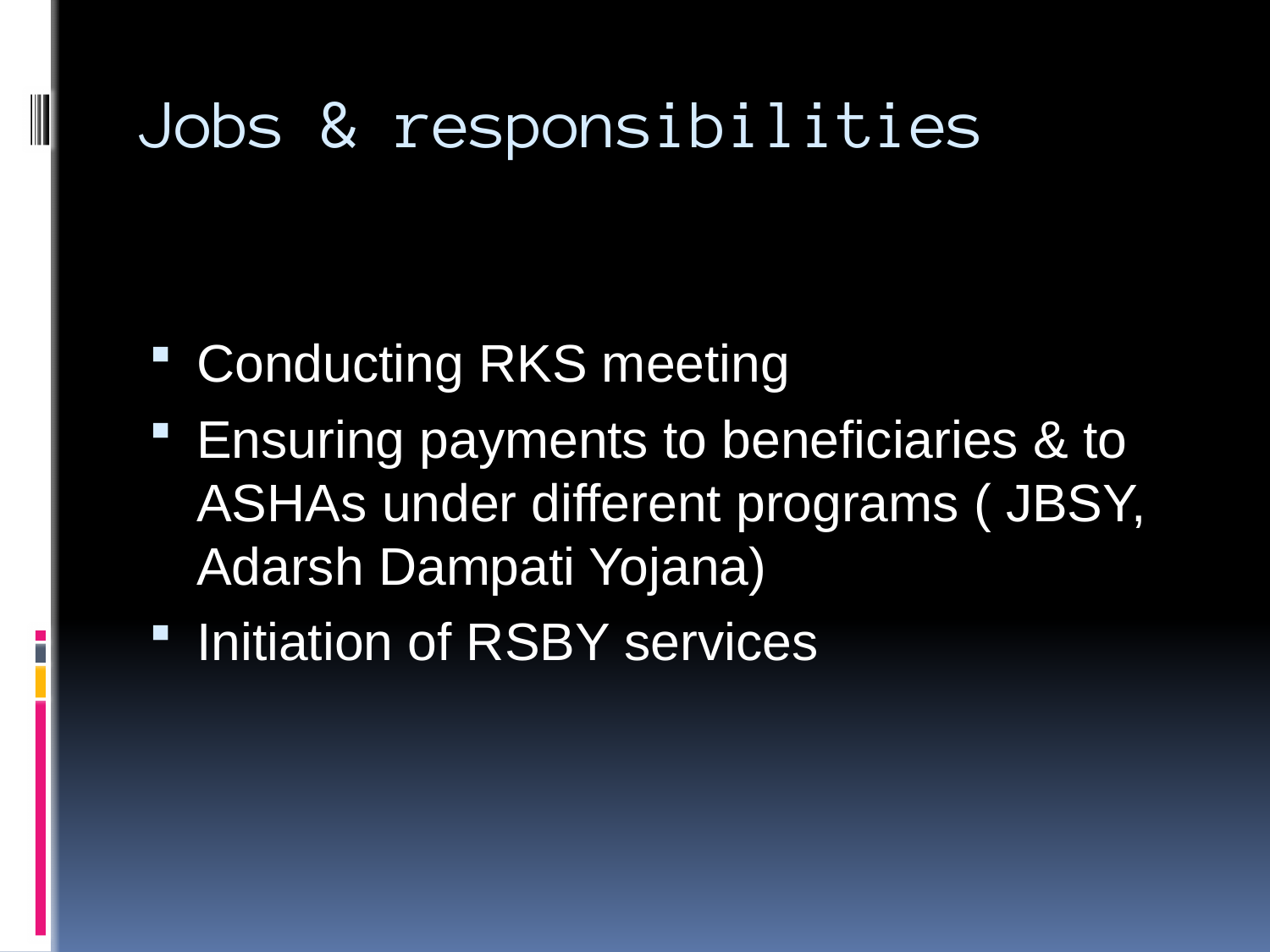

# Jobs & responsibilities

Conducting RKS meeting
Ensuring payments to beneficiaries & to ASHAs under different programs ( JBSY, Adarsh Dampati Yojana)
Initiation of RSBY services